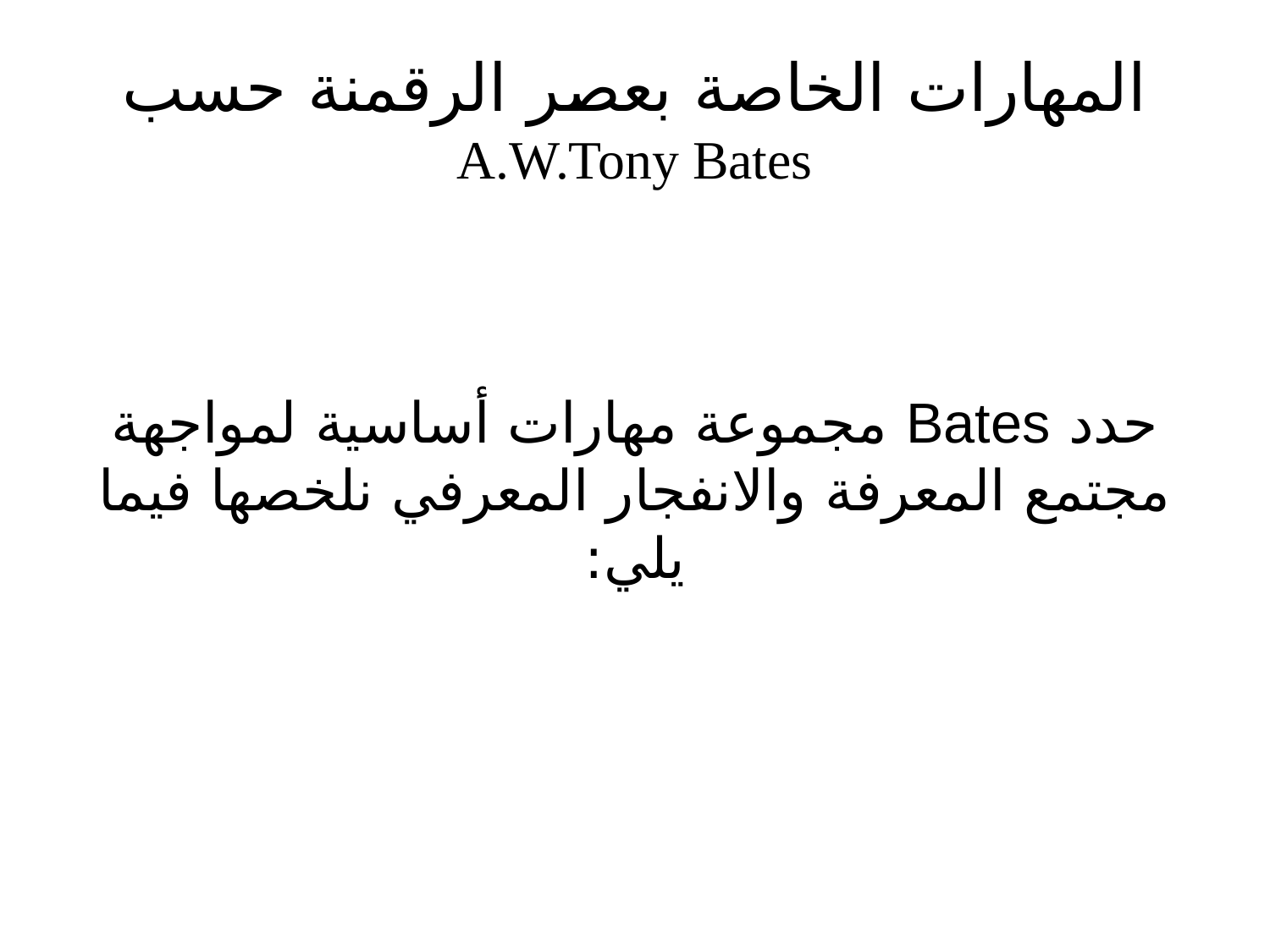

# المهارات الخاصة بعصر الرقمنة حسب A.W.Tony Bates

حدد Bates مجموعة مهارات أساسية لمواجهة مجتمع المعرفة والانفجار المعرفي نلخصها فيما يلي: